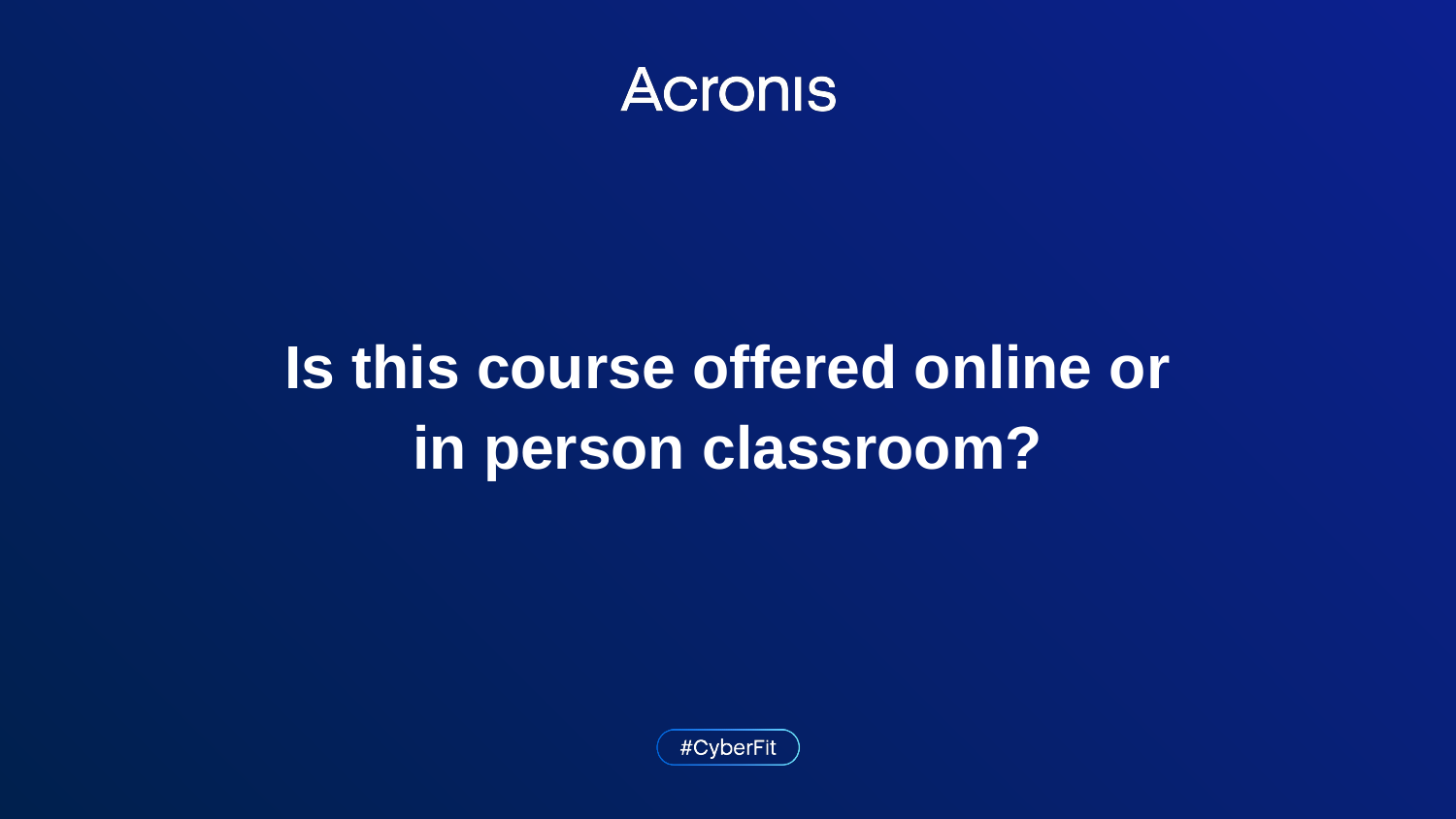

Is this course offered online or
in person classroom?